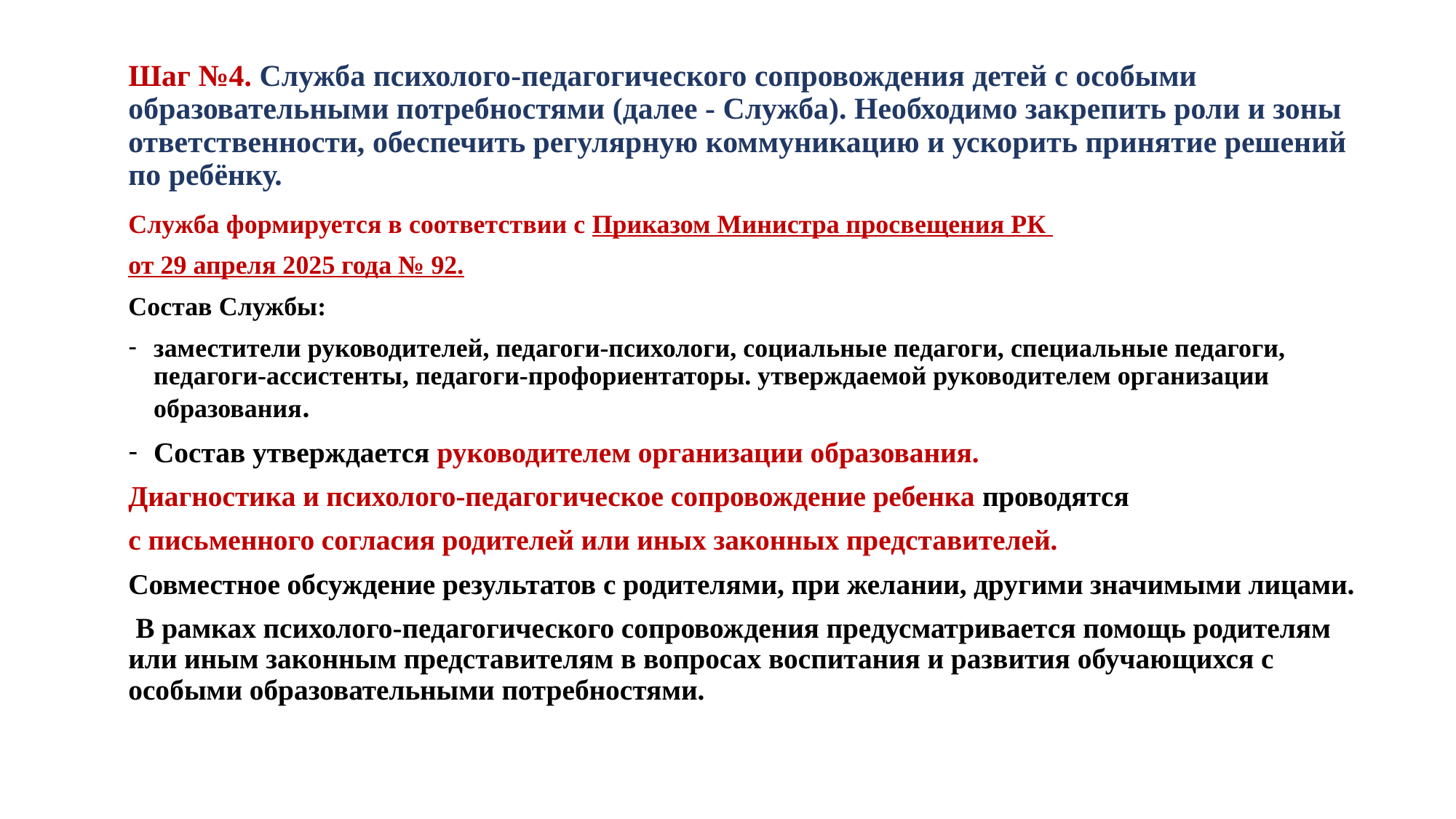

# Шаг №4. Служба психолого-педагогического сопровождения детей с особыми образовательными потребностями (далее - Служба). Необходимо закрепить роли и зоны ответственности, обеспечить регулярную коммуникацию и ускорить принятие решений по ребёнку.
Служба формируется в соответствии с Приказом Министра просвещения РК
от 29 апреля 2025 года № 92.
Состав Службы:
заместители руководителей, педагоги-психологи, социальные педагоги, специальные педагоги, педагоги-ассистенты, педагоги-профориентаторы. утверждаемой руководителем организации образования.
Состав утверждается руководителем организации образования.
Диагностика и психолого-педагогическое сопровождение ребенка проводятся
с письменного согласия родителей или иных законных представителей.
Совместное обсуждение результатов с родителями, при желании, другими значимыми лицами.
 В рамках психолого-педагогического сопровождения предусматривается помощь родителям или иным законным представителям в вопросах воспитания и развития обучающихся с особыми образовательными потребностями.